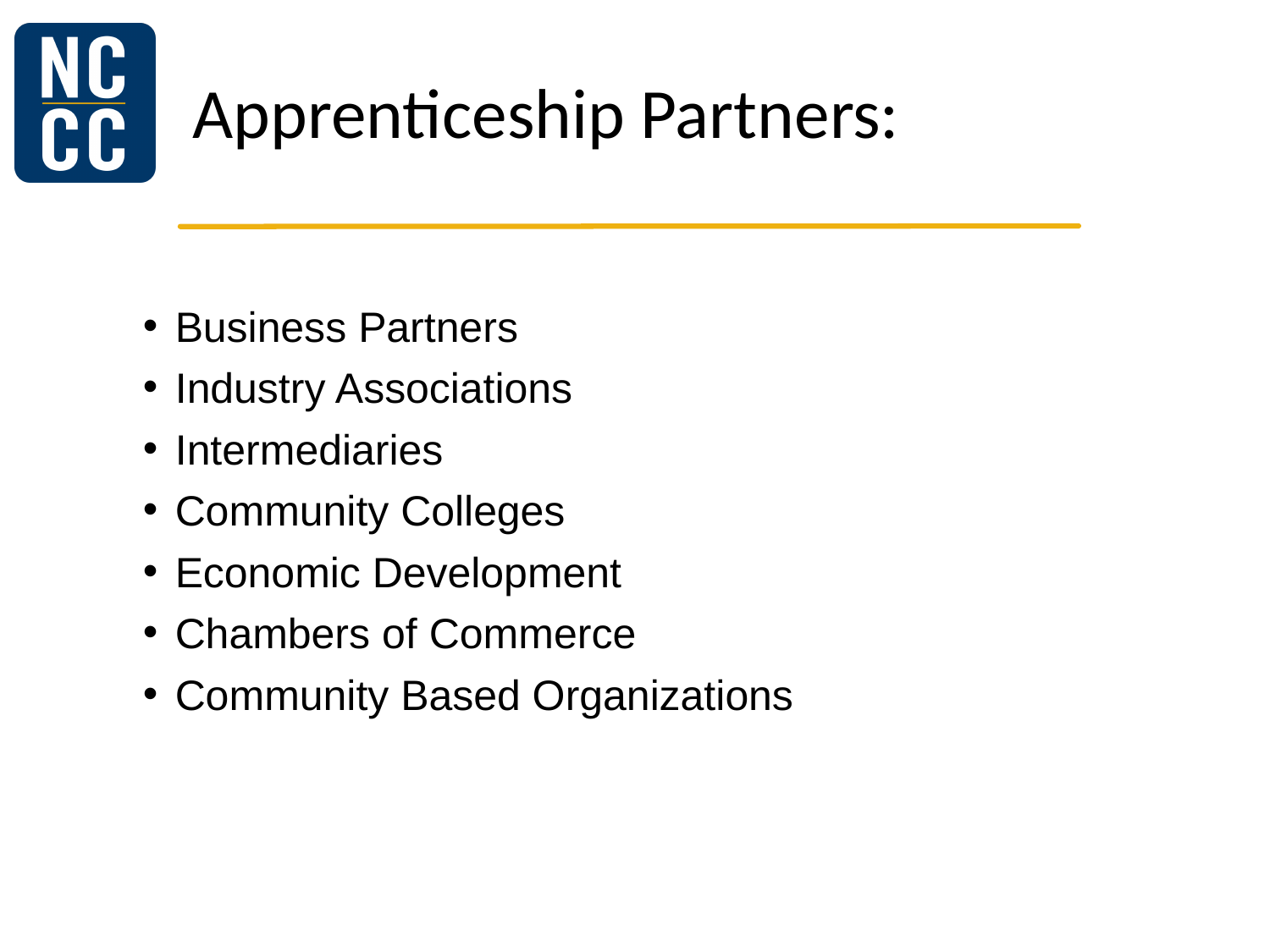

# Apprenticeship Partners:
Business Partners
Industry Associations
Intermediaries
Community Colleges
Economic Development
Chambers of Commerce
Community Based Organizations